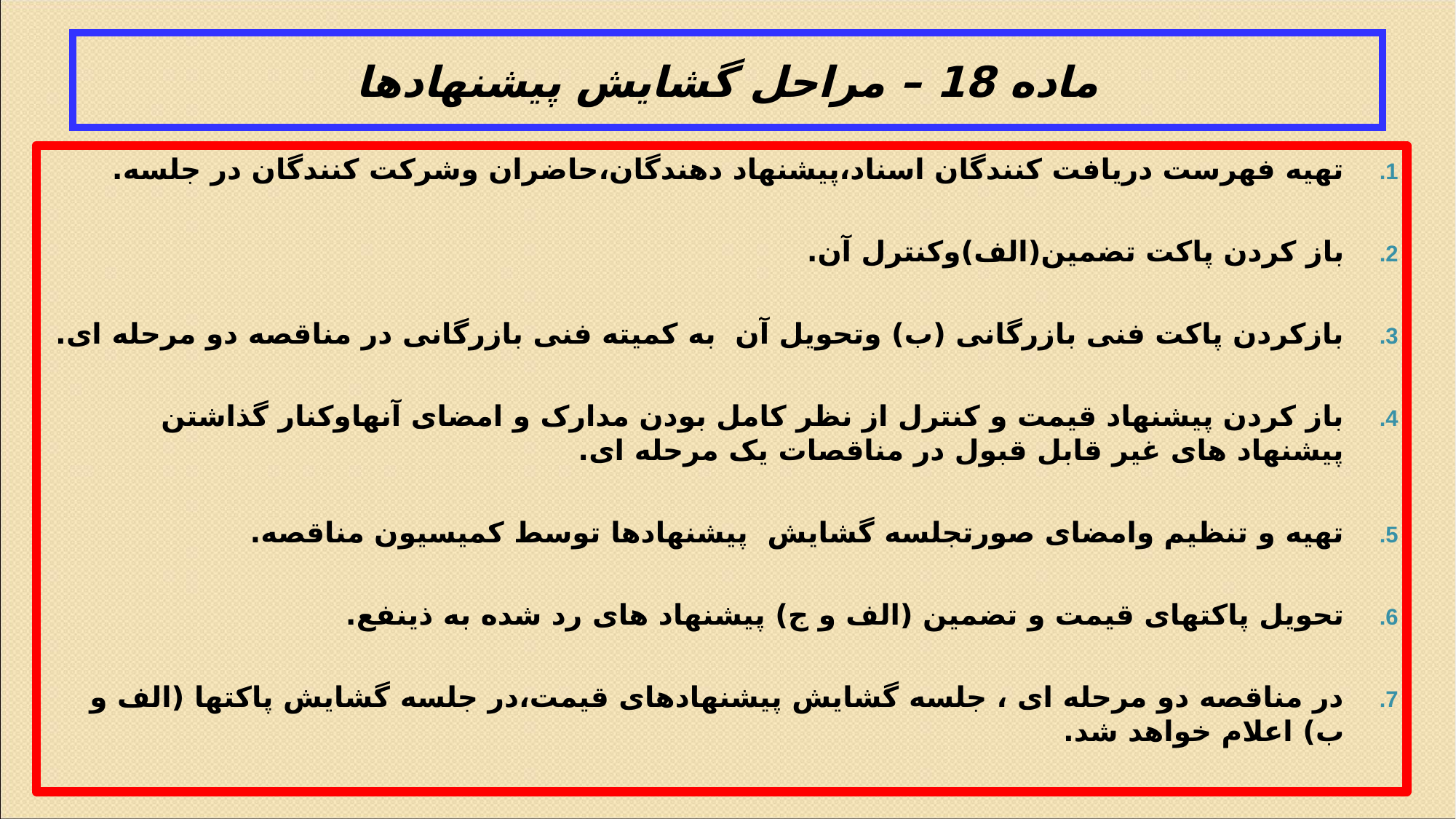

# ماده 18 – مراحل گشایش پیشنهادها
تهیه فهرست دریافت کنندگان اسناد،پیشنهاد دهندگان،حاضران وشرکت کنندگان در جلسه.

باز کردن پاکت تضمین(الف)وکنترل آن.

بازکردن پاکت فنی بازرگانی (ب) وتحویل آن  به کمیته فنی بازرگانی در مناقصه دو مرحله ای.

باز کردن پیشنهاد قیمت و کنترل از نظر کامل بودن مدارک و امضای آنهاوکنار گذاشتن پیشنهاد های غیر قابل قبول در مناقصات یک مرحله ای.

تهیه و تنظیم وامضای صورتجلسه گشایش  پیشنهادها توسط کمیسیون مناقصه.

تحویل پاکتهای قیمت و تضمین (الف و ج) پیشنهاد های رد شده به ذینفع.

در مناقصه دو مرحله ای ، جلسه گشایش پیشنهادهای قیمت،در جلسه گشایش پاکتها (الف و ب) اعلام خواهد شد.